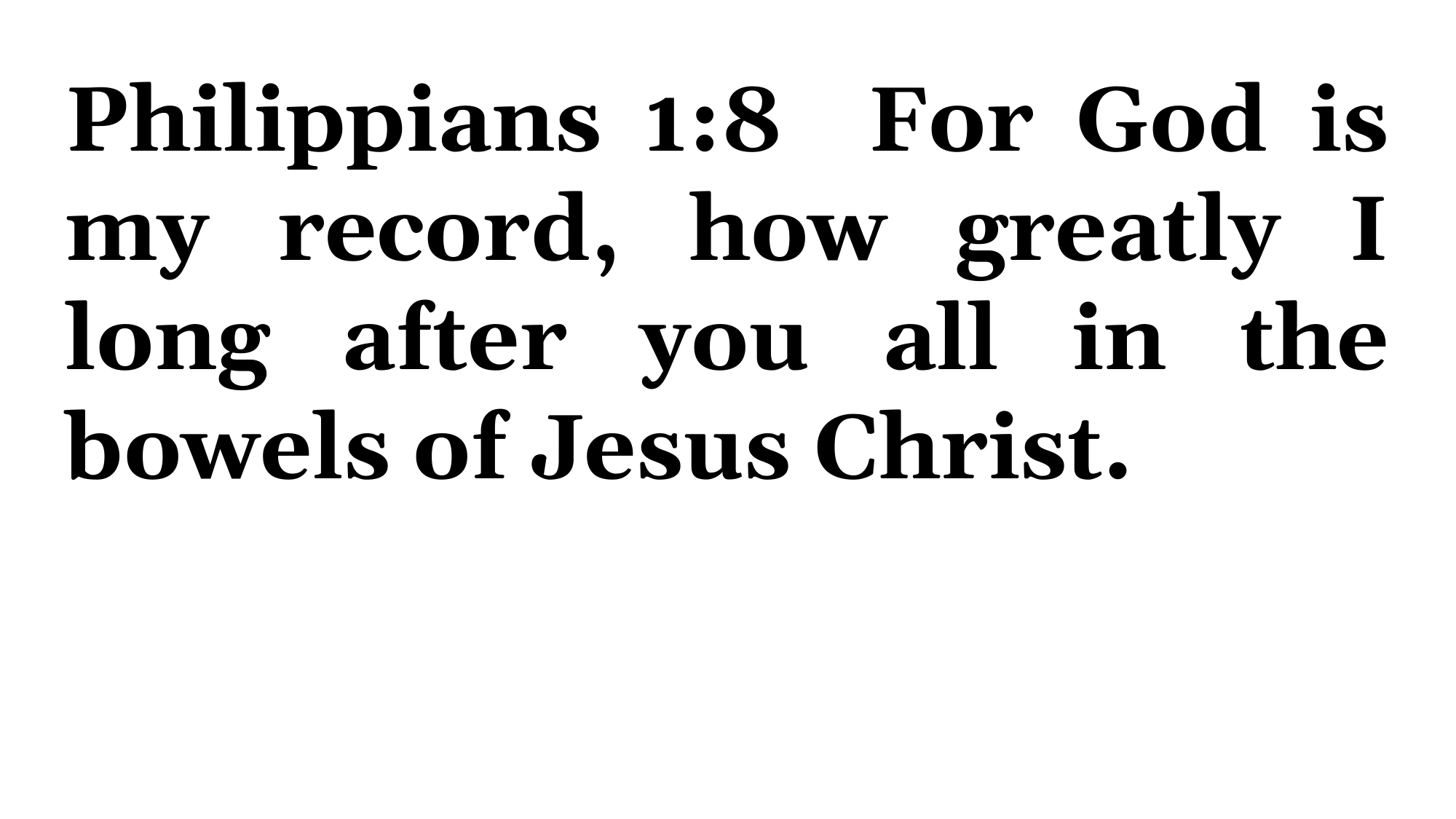

Philippians 1:8  For God is my record, how greatly I long after you all in the bowels of Jesus Christ.